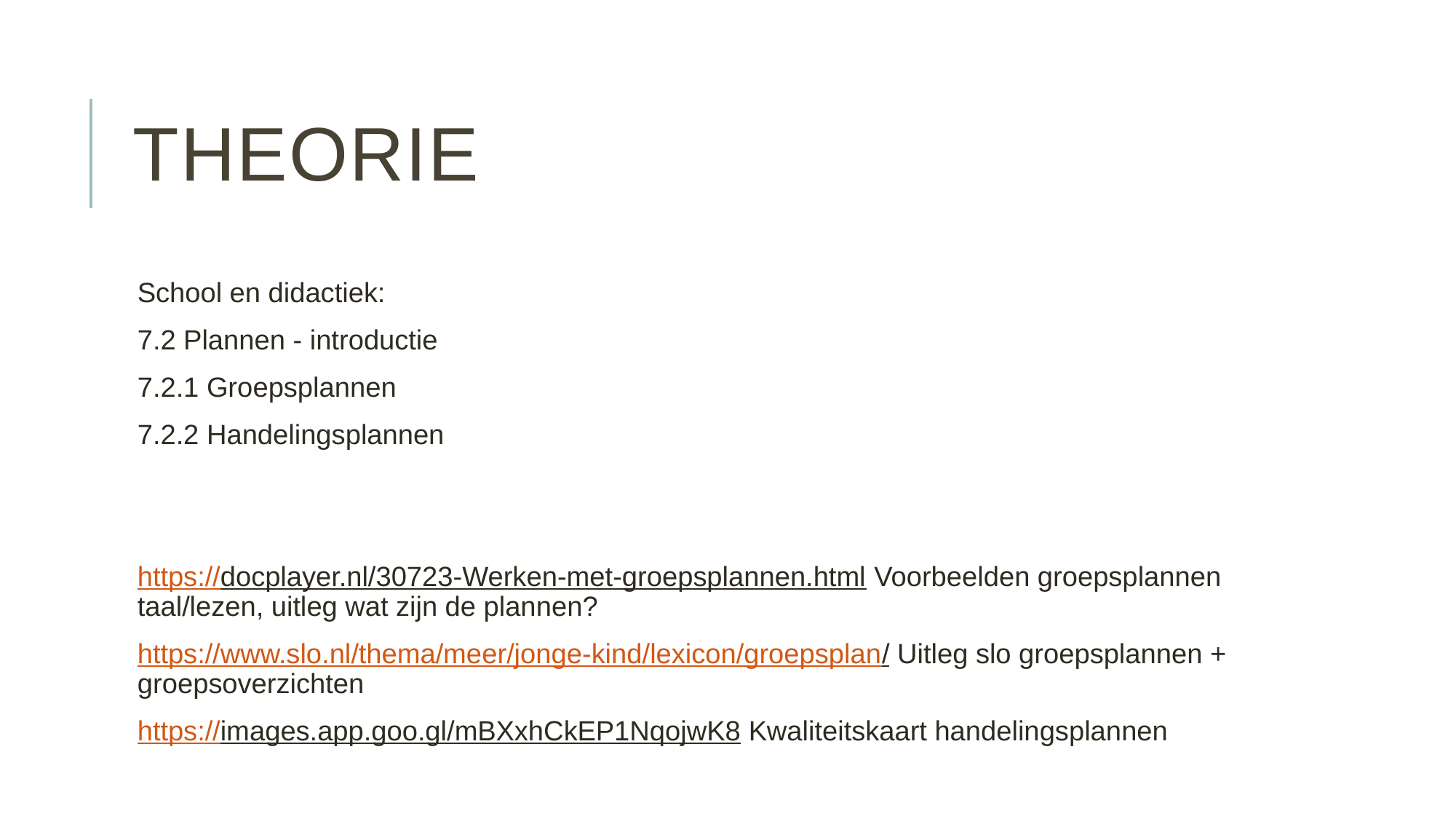

# Theorie
School en didactiek:
7.2 Plannen - introductie
7.2.1 Groepsplannen
7.2.2 Handelingsplannen

https://docplayer.nl/30723-Werken-met-groepsplannen.html Voorbeelden groepsplannen taal/lezen, uitleg wat zijn de plannen?
https://www.slo.nl/thema/meer/jonge-kind/lexicon/groepsplan/ Uitleg slo groepsplannen + groepsoverzichten
https://images.app.goo.gl/mBXxhCkEP1NqojwK8 Kwaliteitskaart handelingsplannen